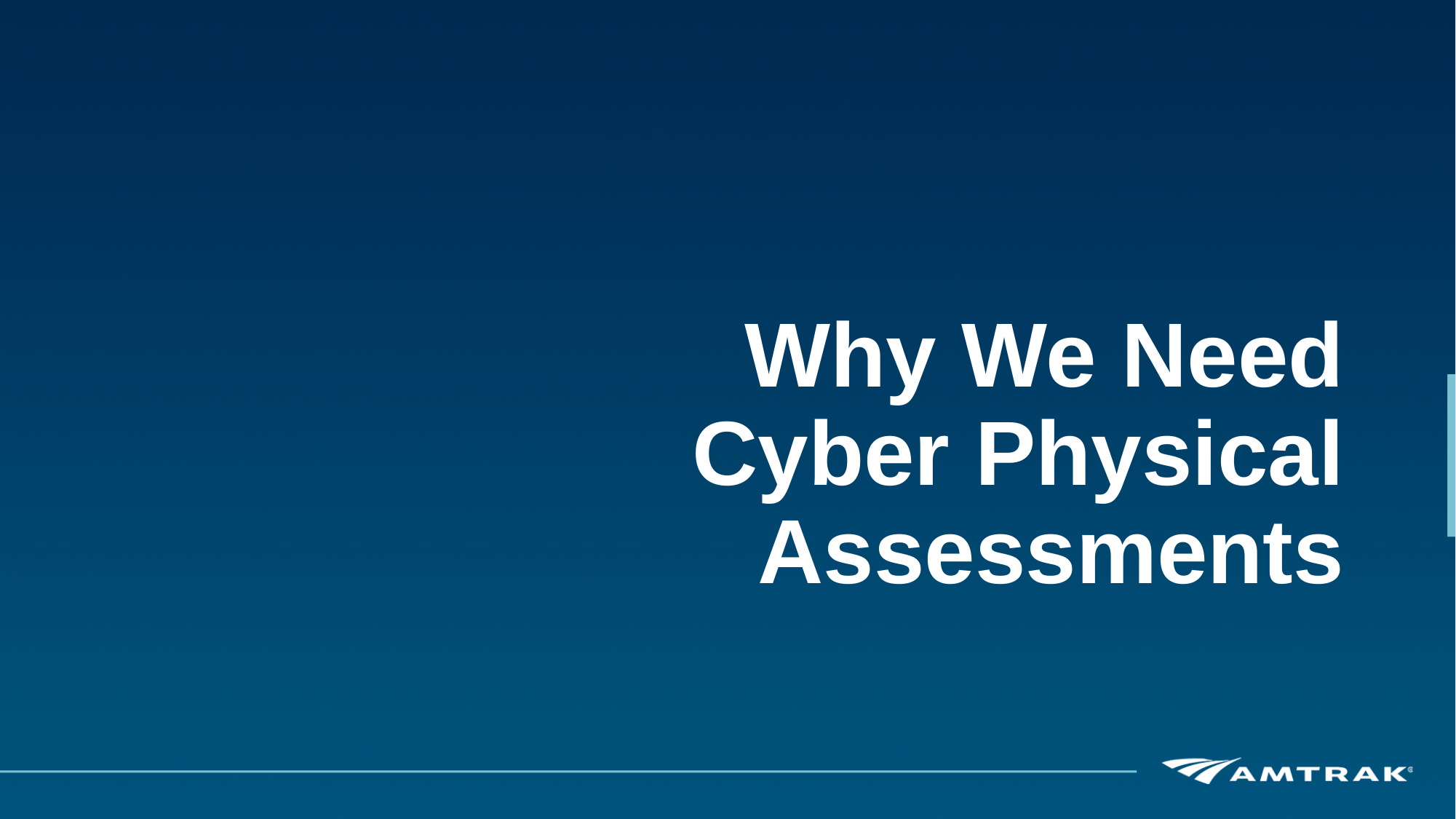

# Why We Need Cyber Physical Assessments